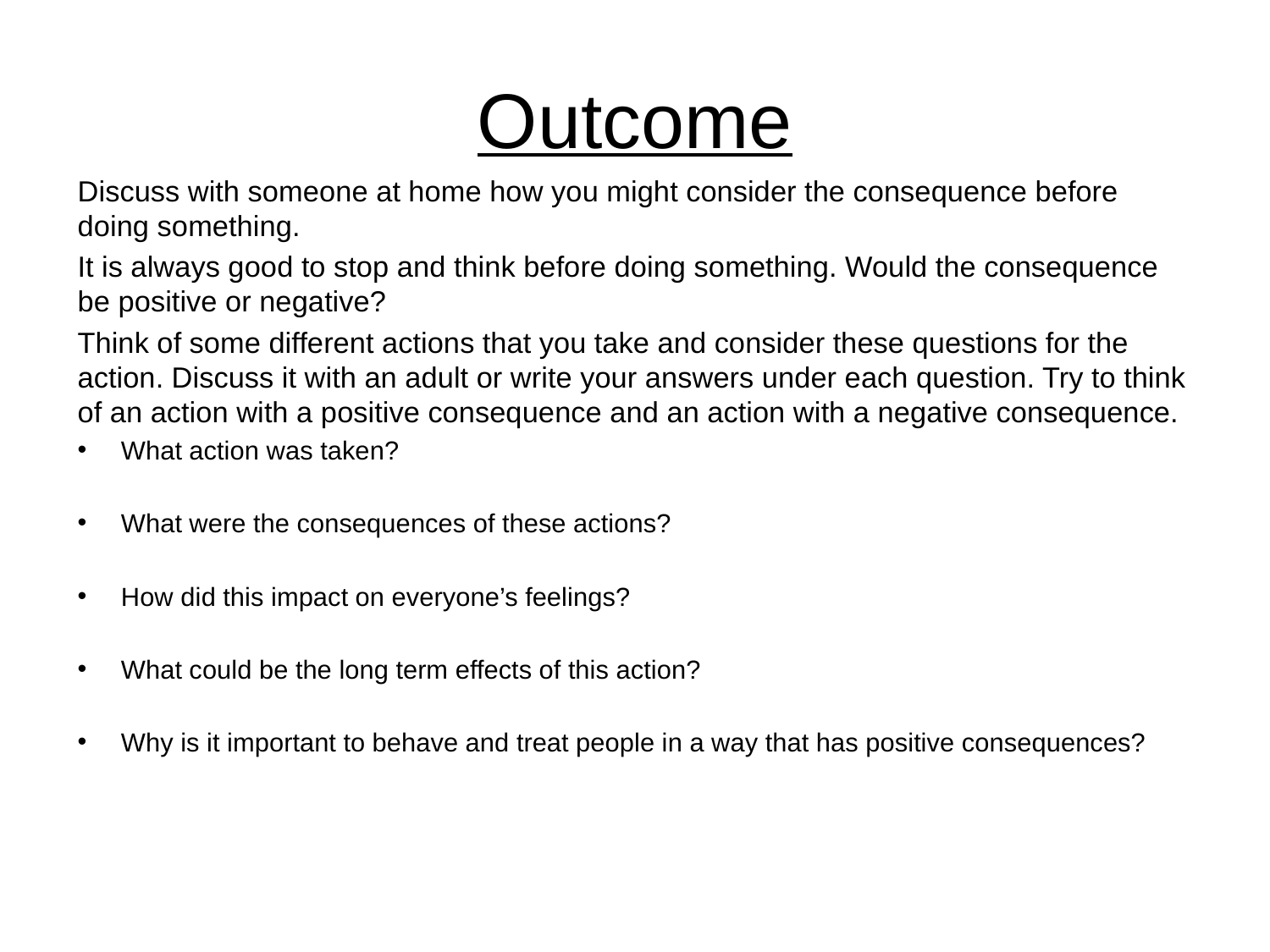

# Outcome
Discuss with someone at home how you might consider the consequence before doing something.
It is always good to stop and think before doing something. Would the consequence be positive or negative?
Think of some different actions that you take and consider these questions for the action. Discuss it with an adult or write your answers under each question. Try to think of an action with a positive consequence and an action with a negative consequence.
What action was taken?

What were the consequences of these actions?

How did this impact on everyone’s feelings?

What could be the long term effects of this action?

Why is it important to behave and treat people in a way that has positive consequences?